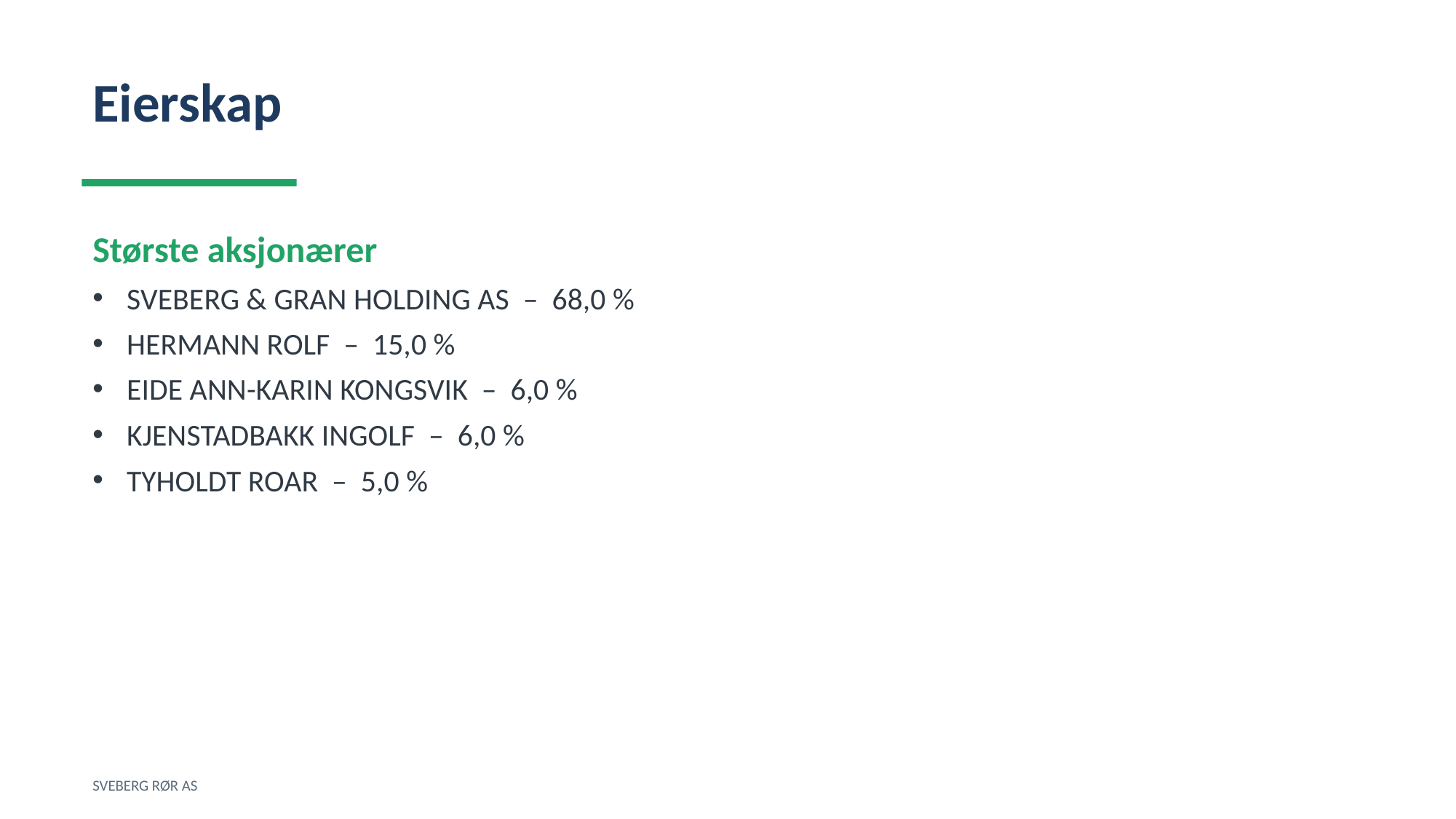

Eierskap

Største aksjonærer
SVEBERG & GRAN HOLDING AS  –  68,0 %
HERMANN ROLF  –  15,0 %
EIDE ANN-KARIN KONGSVIK  –  6,0 %
KJENSTADBAKK INGOLF  –  6,0 %
TYHOLDT ROAR  –  5,0 %
SVEBERG RØR AS